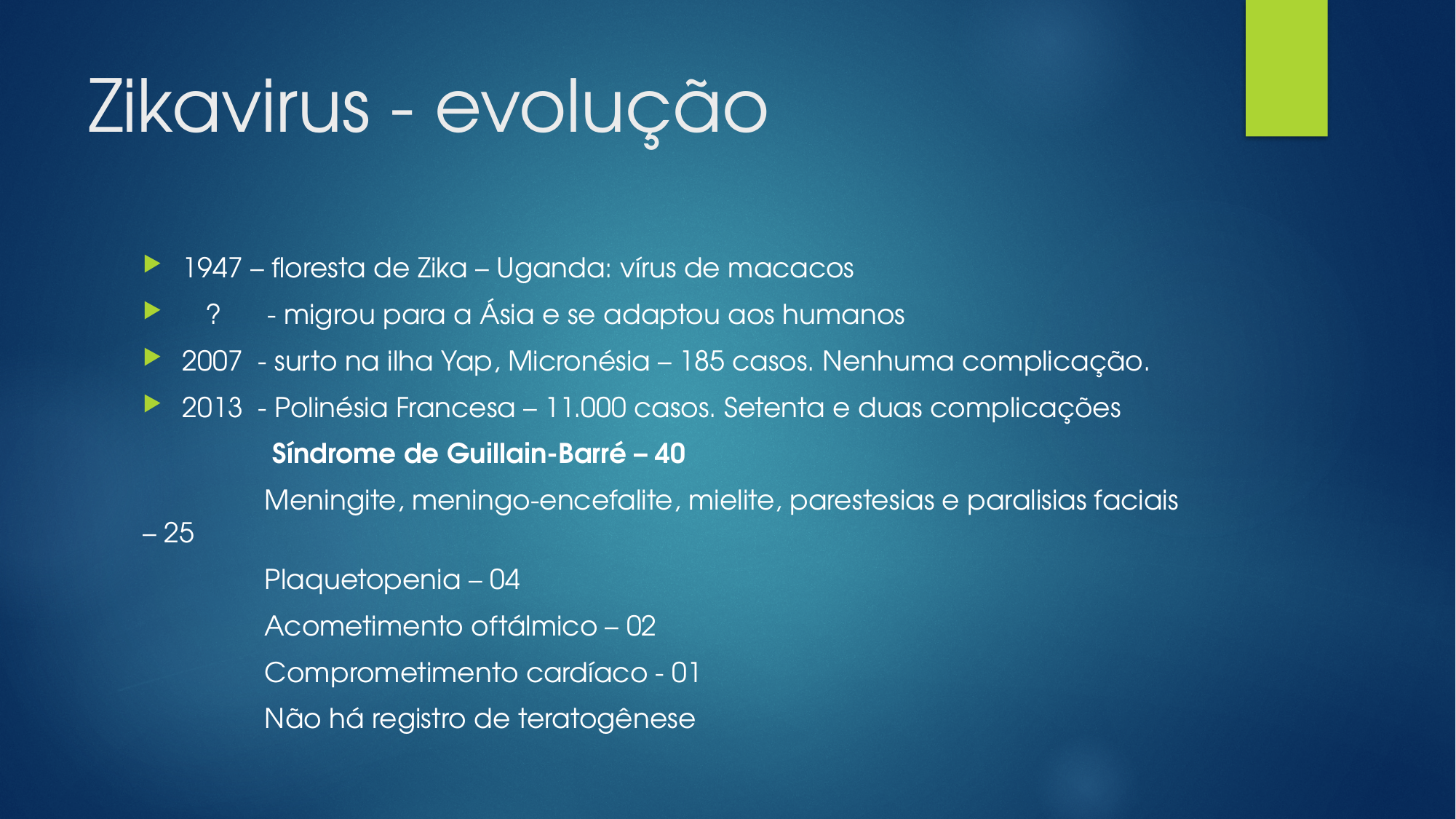

# Zikavirus - evolução
1947 – floresta de Zika – Uganda: vírus de macacos
   ?      - migrou para a Ásia e se adaptou aos humanos
2007  - surto na ilha Yap, Micronésia – 185 casos. Nenhuma complicação.
2013  - Polinésia Francesa – 11.000 casos. Setenta e duas complicações
                 Síndrome de Guillain-Barré – 40
                Meningite, meningo-encefalite, mielite, parestesias e paralisias faciais – 25
                Plaquetopenia – 04
                Acometimento oftálmico – 02
                Comprometimento cardíaco - 01
                Não há registro de teratogênese